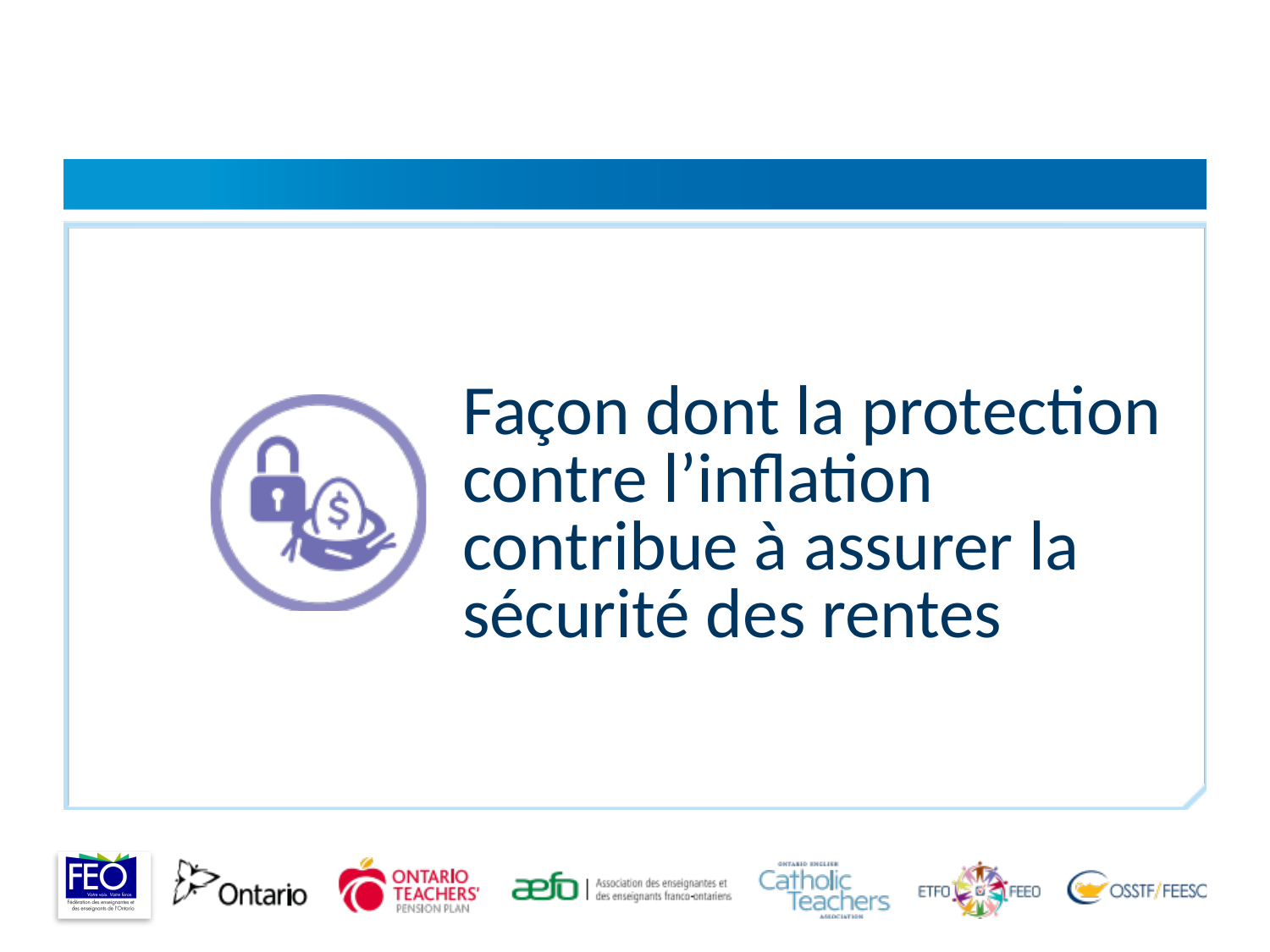

Façon dont la protection contre l’inflation contribue à assurer la sécurité des rentes